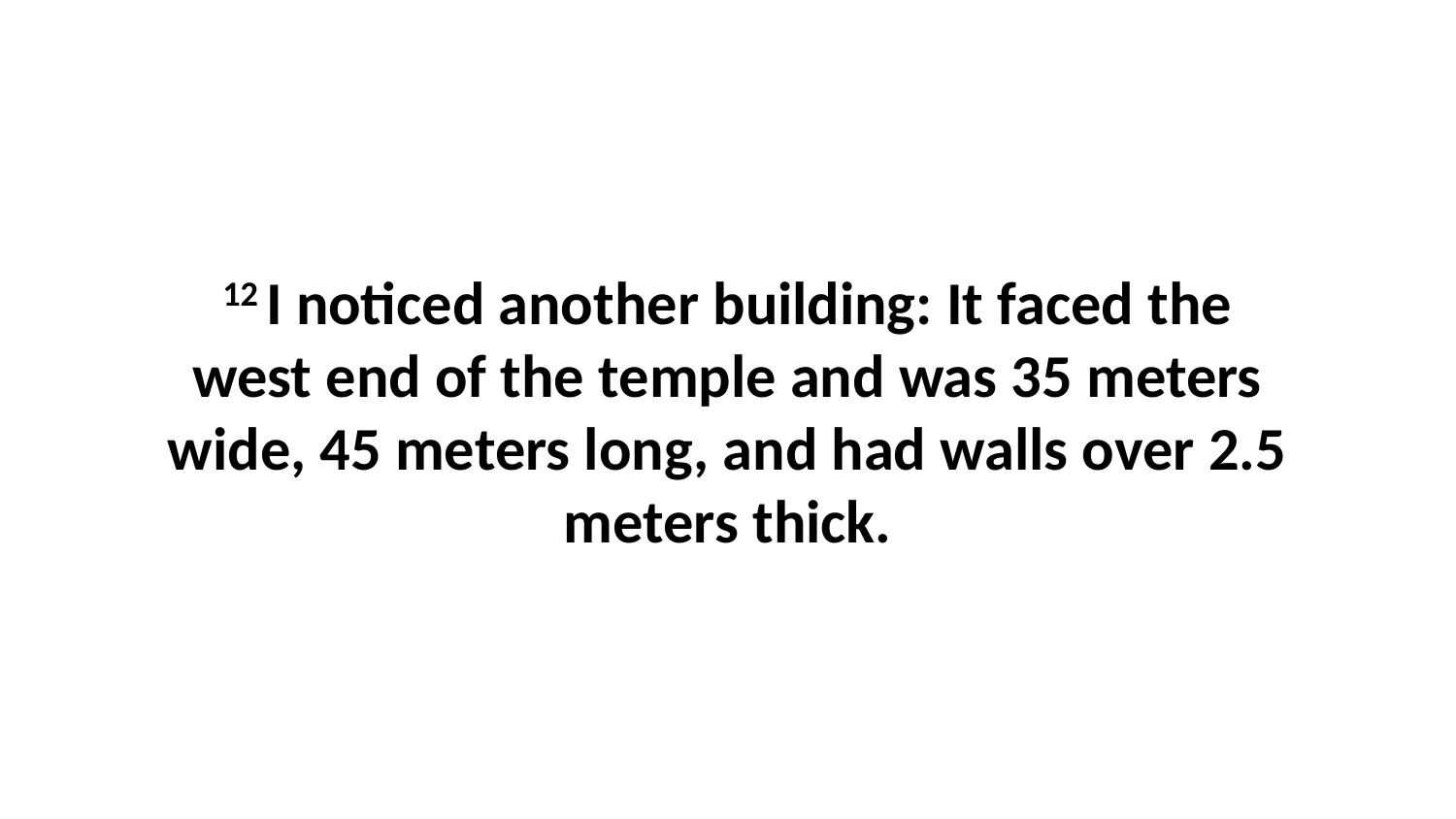

12 I noticed another building: It faced the west end of the temple and was 35 meters wide, 45 meters long, and had walls over 2.5 meters thick.